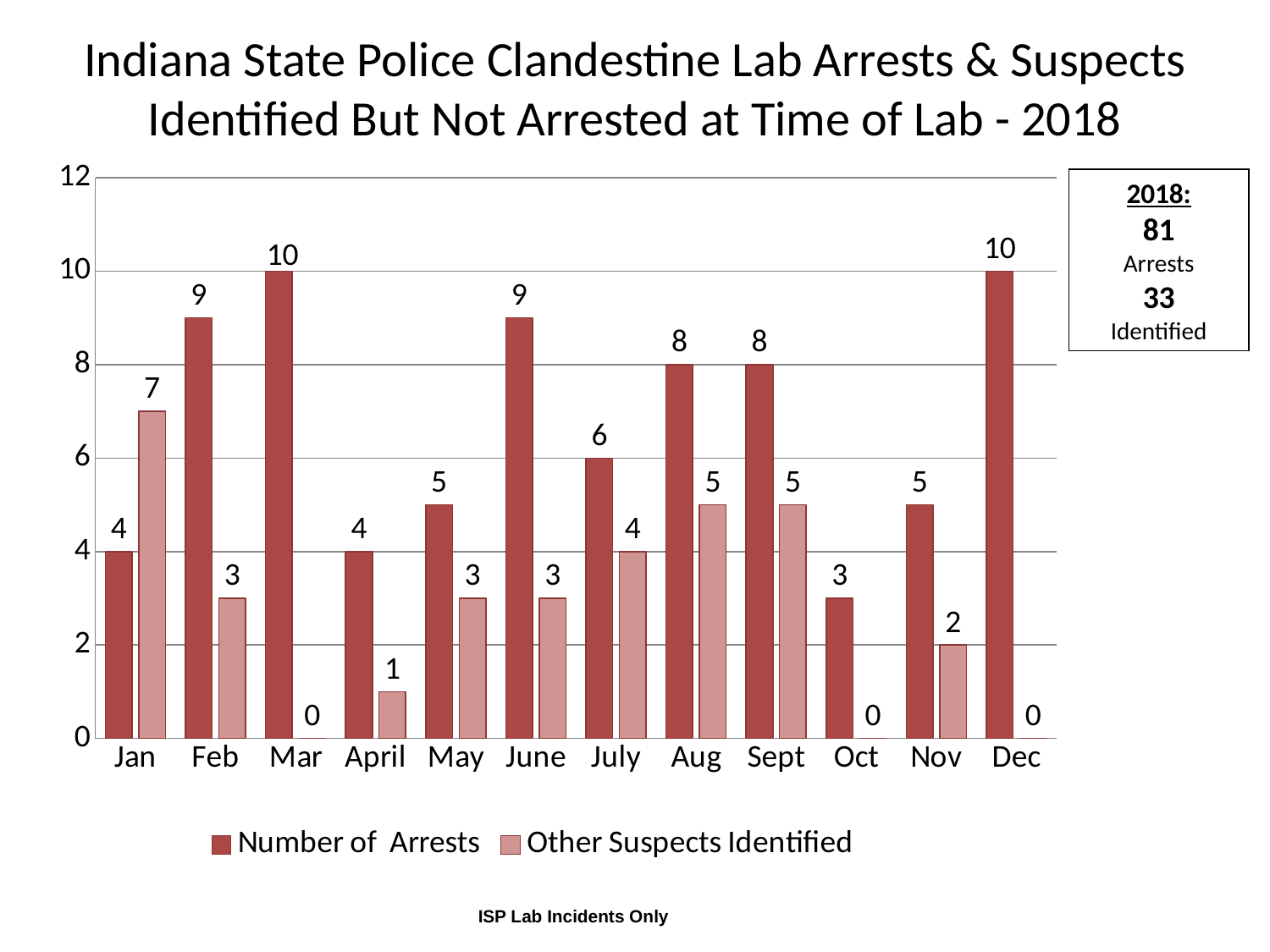

# Indiana State Police Clandestine Lab Arrests & Suspects Identified But Not Arrested at Time of Lab - 2018

### Chart

| Category | Number of  Arrests | Other Suspects Identified |
|---|---|---|
| Jan | 4.0 | 7.0 |
| Feb | 9.0 | 3.0 |
| Mar | 10.0 | 0.0 |
| April | 4.0 | 1.0 |
| May | 5.0 | 3.0 |
| June | 9.0 | 3.0 |
| July | 6.0 | 4.0 |
| Aug | 8.0 | 5.0 |
| Sept | 8.0 | 5.0 |
| Oct | 3.0 | 0.0 |
| Nov | 5.0 | 2.0 |
| Dec | 10.0 | 0.0 |
2018:
81
Arrests
33
Identified
ISP Lab Incidents Only